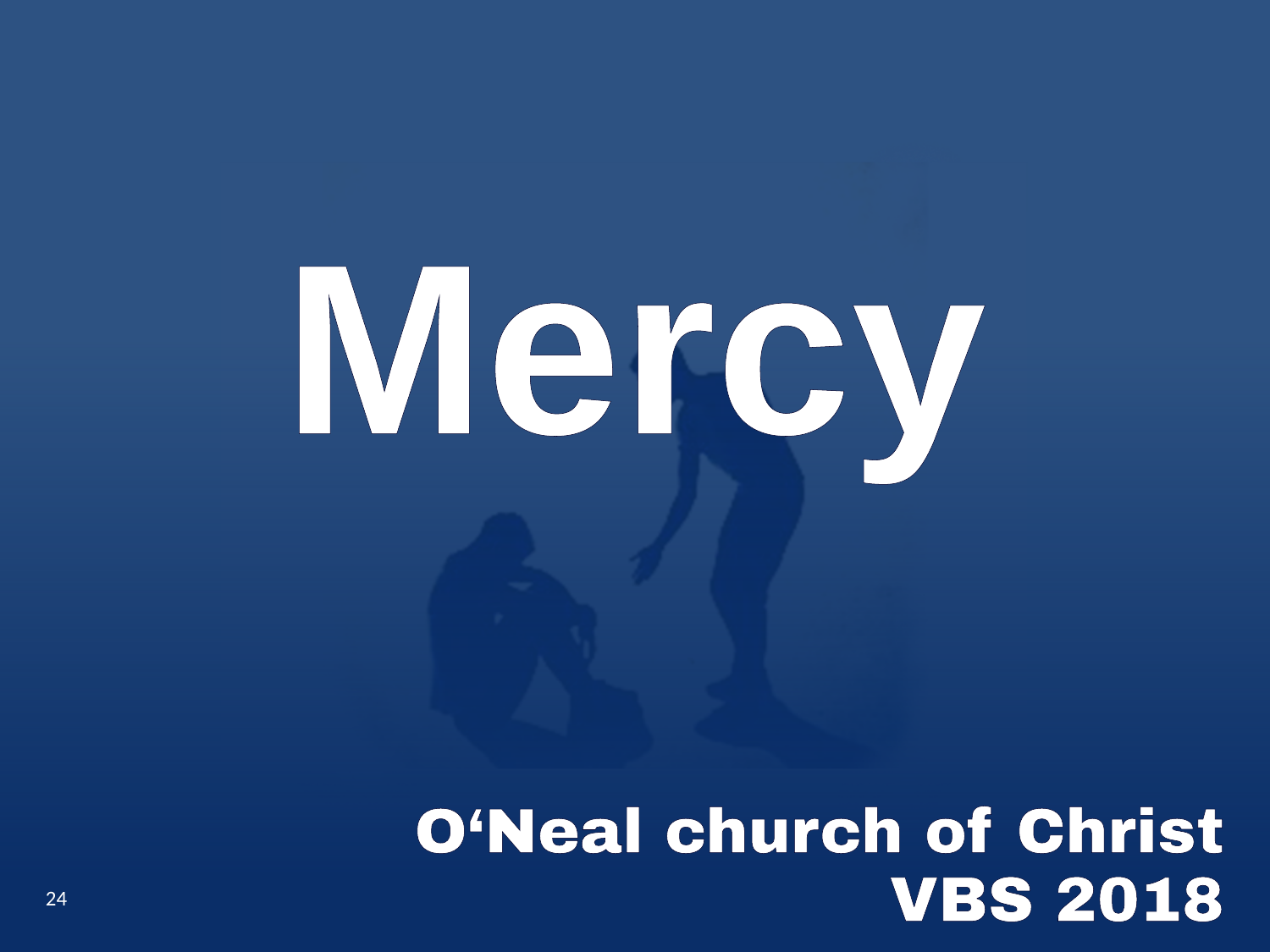

Mercy
# O‘Neal church of Christ VBS 2018
24